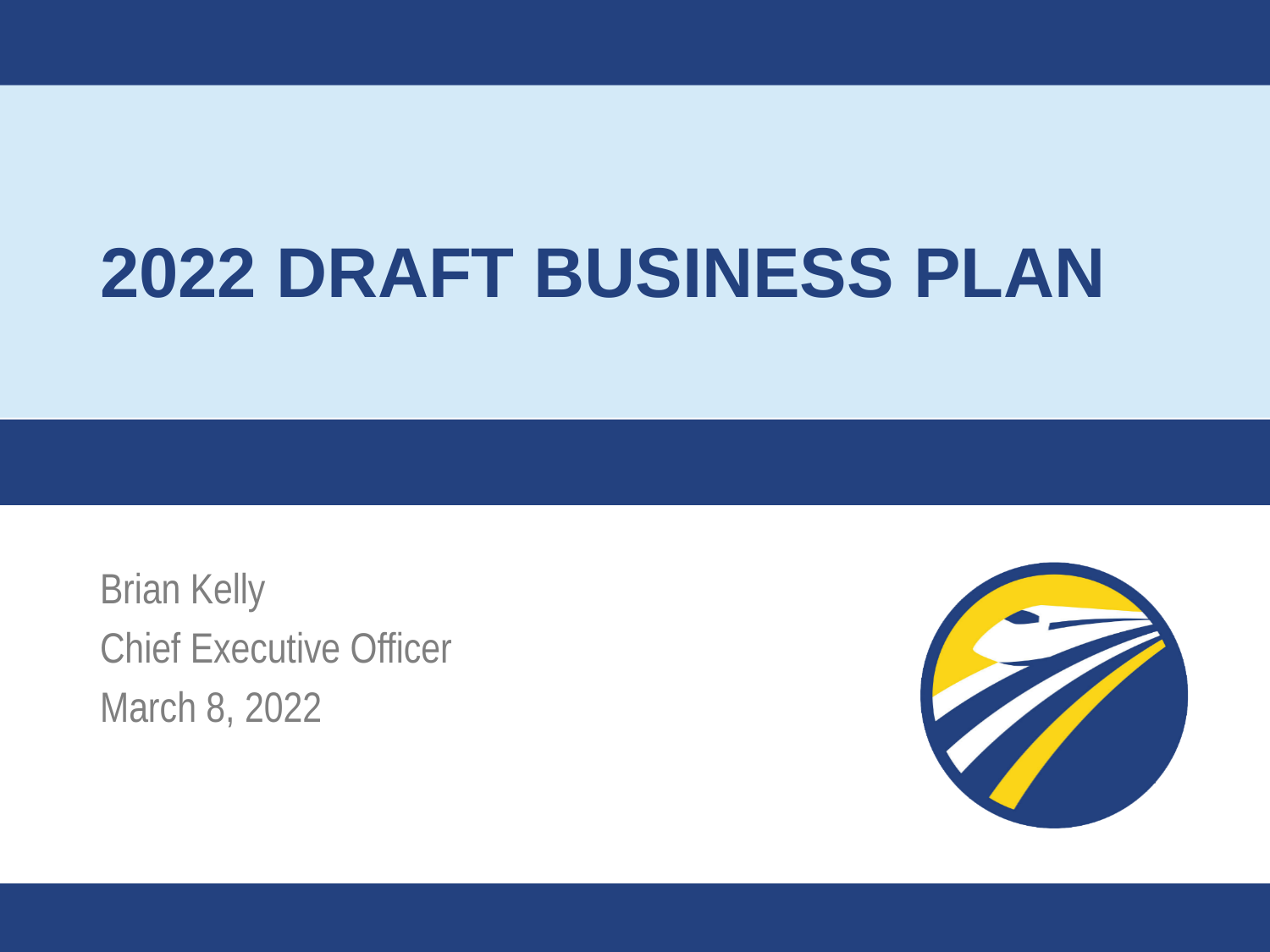

# 2022 draft Business Plan
Brian Kelly
Chief Executive Officer
March 8, 2022